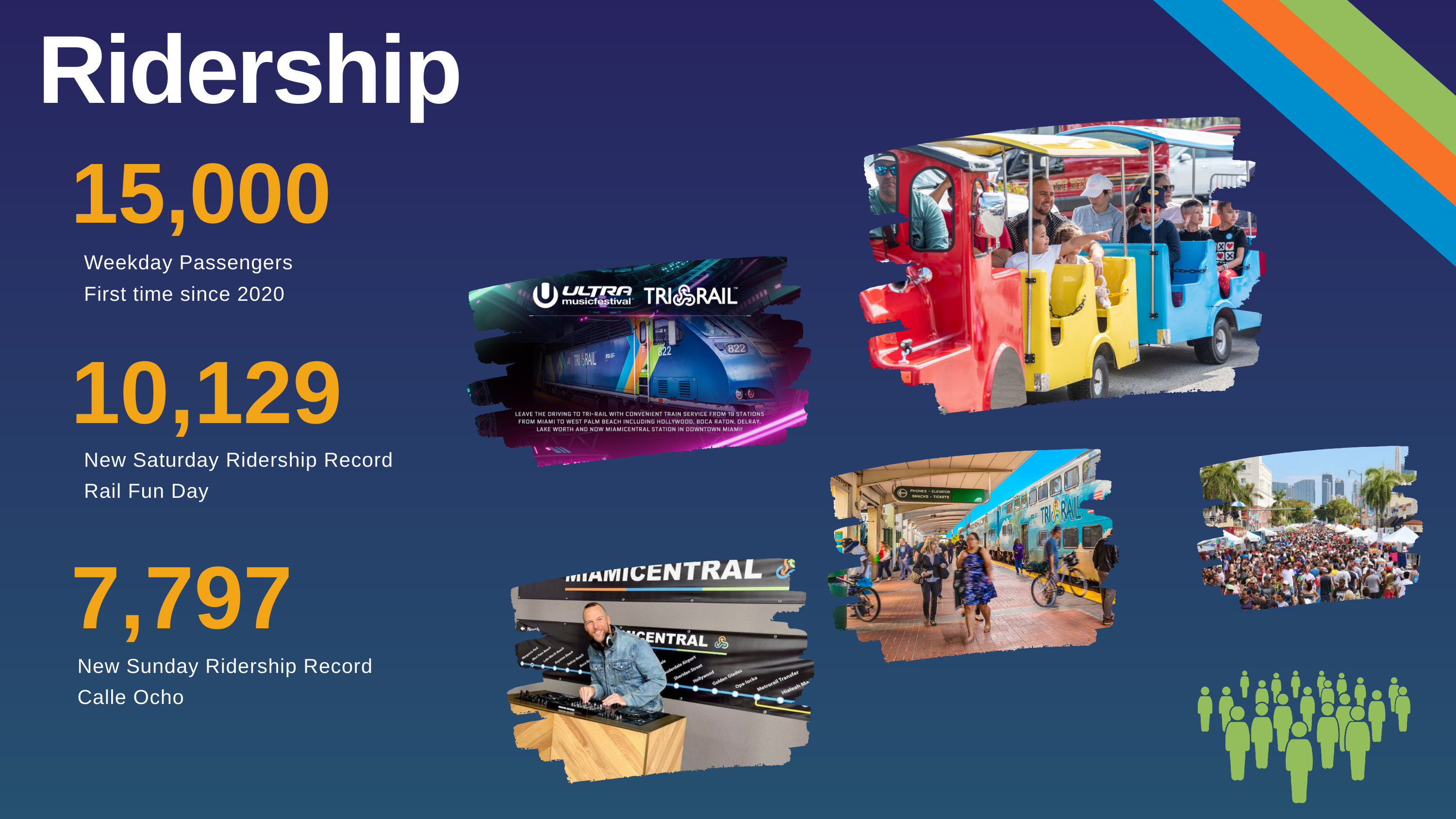

Ridership

15,000
Weekday Passengers
First time since 2020

10,129
New Saturday Ridership Record
Rail Fun Day

7,797

New Sunday Ridership Record
Calle Ocho